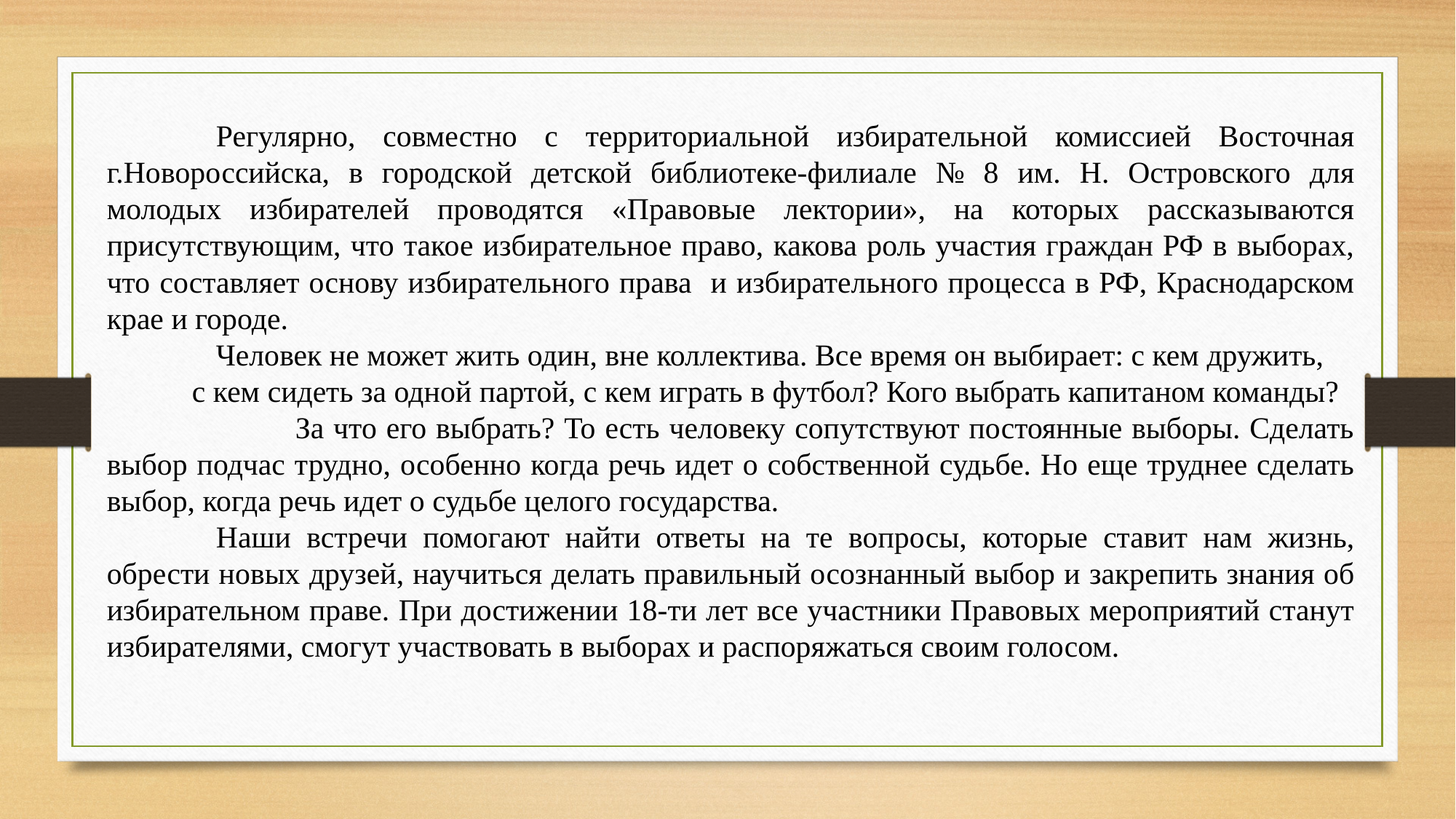

Регулярно, совместно с территориальной избирательной комиссией Восточная г.Новороссийска, в городской детской библиотеке-филиале № 8 им. Н. Островского для молодых избирателей проводятся «Правовые лектории», на которых рассказываются присутствующим, что такое избирательное право, какова роль участия граждан РФ в выборах, что составляет основу избирательного права  и избирательного процесса в РФ, Краснодарском крае и городе.
	Человек не может жить один, вне коллектива. Все время он выбирает: с кем дружить,                с кем сидеть за одной партой, с кем играть в футбол? Кого выбрать капитаном команды?                       За что его выбрать? То есть человеку сопутствуют постоянные выборы. Сделать выбор подчас трудно, особенно когда речь идет о собственной судьбе. Но еще труднее сделать выбор, когда речь идет о судьбе целого государства.
	Наши встречи помогают найти ответы на те вопросы, которые ставит нам жизнь, обрести новых друзей, научиться делать правильный осознанный выбор и закрепить знания об избирательном праве. При достижении 18-ти лет все участники Правовых мероприятий станут избирателями, смогут участвовать в выборах и распоряжаться своим голосом.